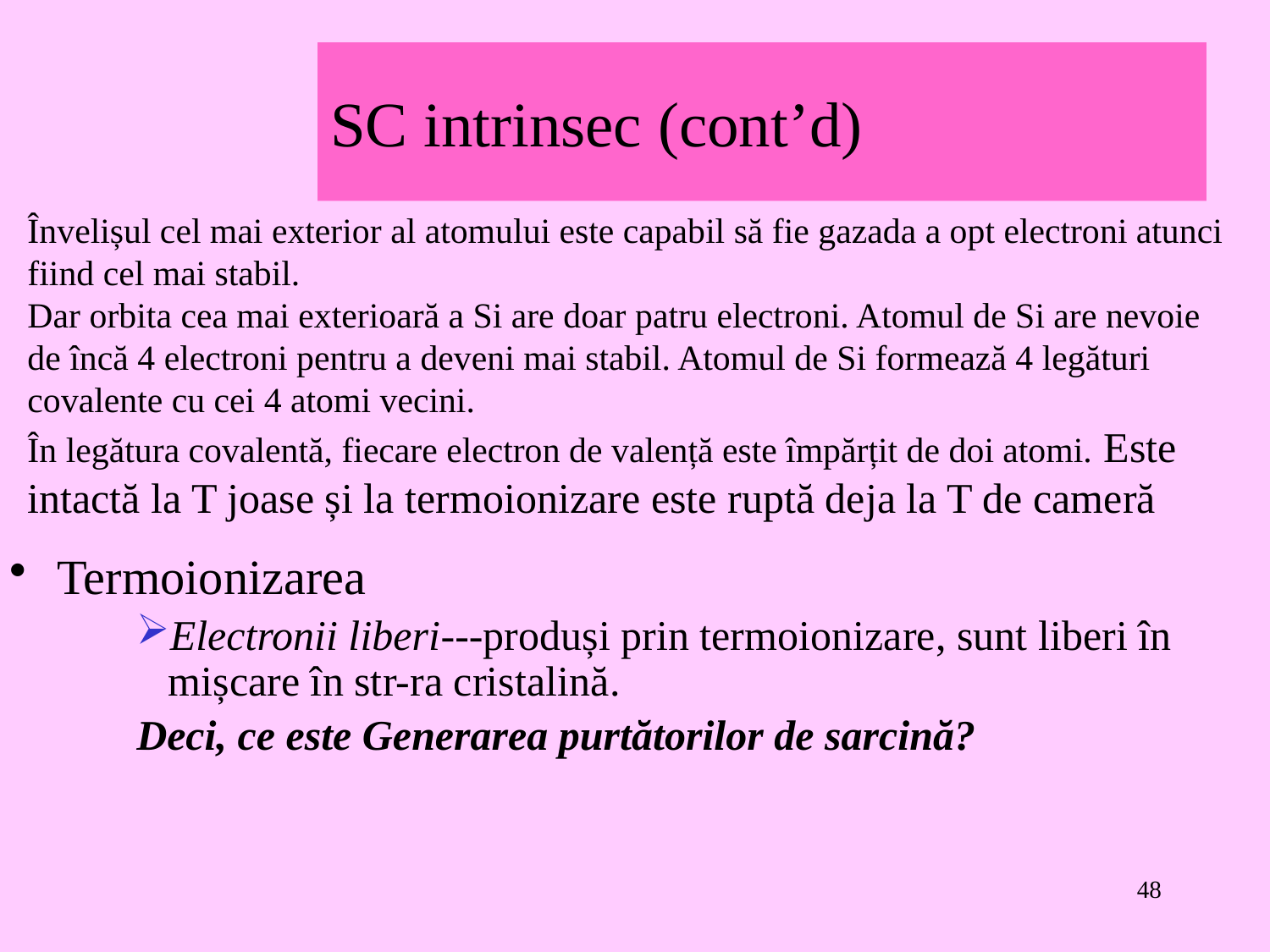

# SC intrinsec (cont’d)
Învelișul cel mai exterior al atomului este capabil să fie gazada a opt electroni atunci fiind cel mai stabil.
Dar orbita cea mai exterioară a Si are doar patru electroni. Atomul de Si are nevoie de încă 4 electroni pentru a deveni mai stabil. Atomul de Si formează 4 legături covalente cu cei 4 atomi vecini.
În legătura covalentă, fiecare electron de valență este împărțit de doi atomi. Este intactă la T joase și la termoionizare este ruptă deja la T de cameră

Termoionizarea
Electronii liberi---produși prin termoionizare, sunt liberi în mișcare în str-ra cristalină.
Deci, ce este Generarea purtătorilor de sarcină?
48